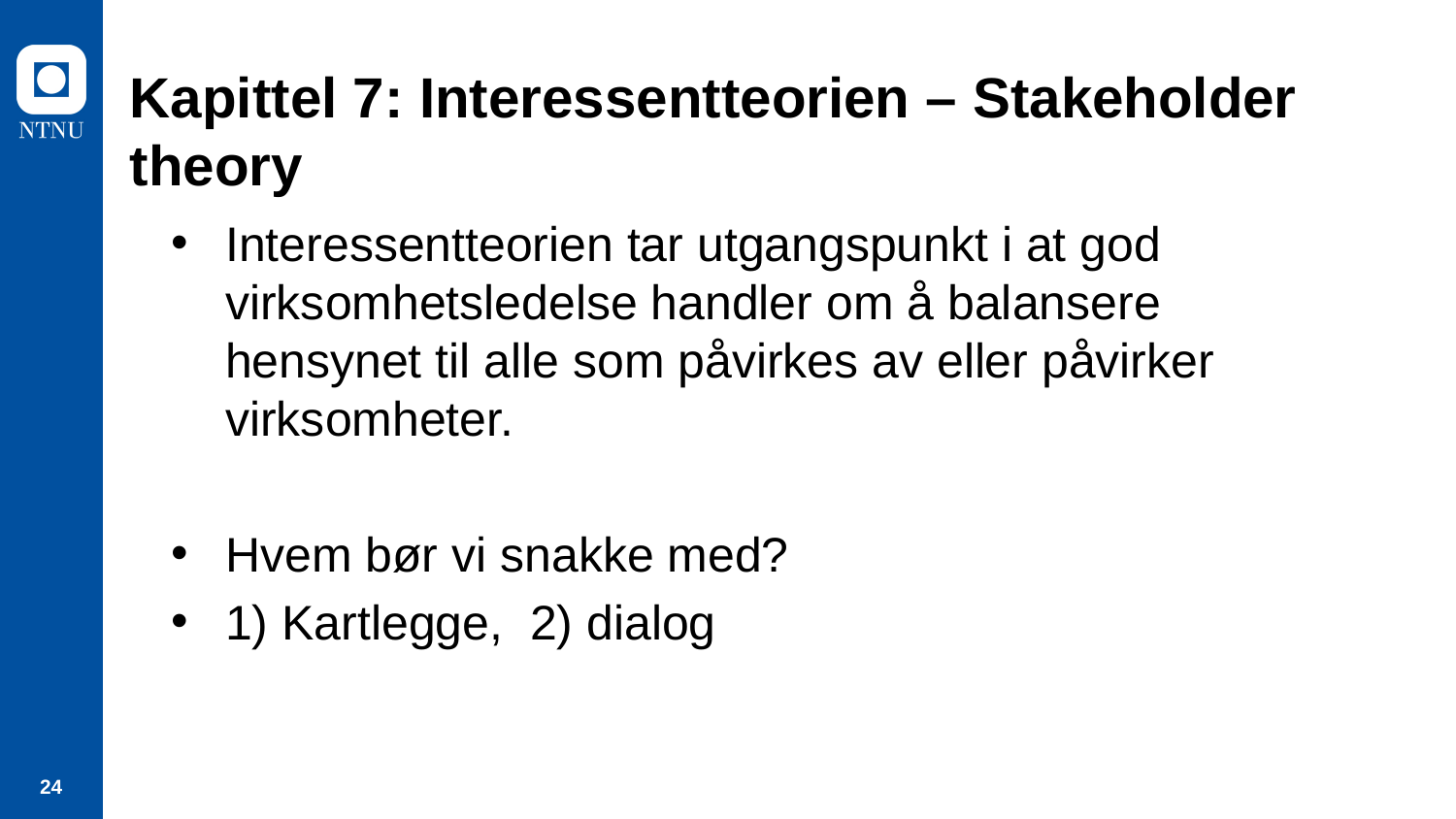

# Kapittel 7: Interessentteorien – Stakeholder theory
Interessentteorien tar utgangspunkt i at god virksomhetsledelse handler om å balansere hensynet til alle som påvirkes av eller påvirker virksomheter.

Hvem bør vi snakke med?
1) Kartlegge,  2) dialog